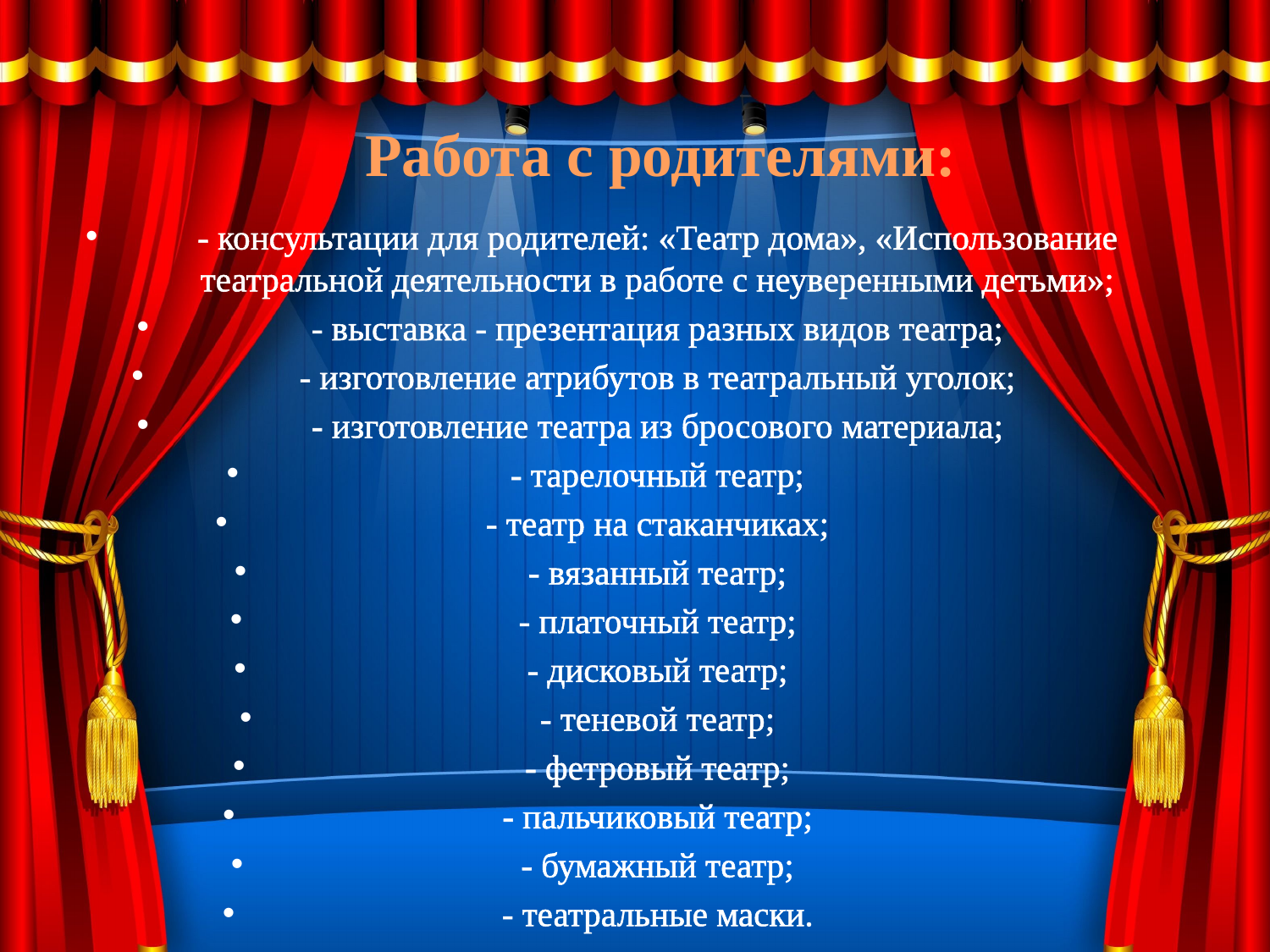

# Работа с родителями:
- консультации для родителей: «Театр дома», «Использование театральной деятельности в работе с неуверенными детьми»;
- выставка - презентация разных видов театра;
- изготовление атрибутов в театральный уголок;
- изготовление театра из бросового материала;
- тарелочный театр;
- театр на стаканчиках;
- вязанный театр;
- платочный театр;
- дисковый театр;
- теневой театр;
- фетровый театр;
- пальчиковый театр;
- бумажный театр;
- театральные маски.